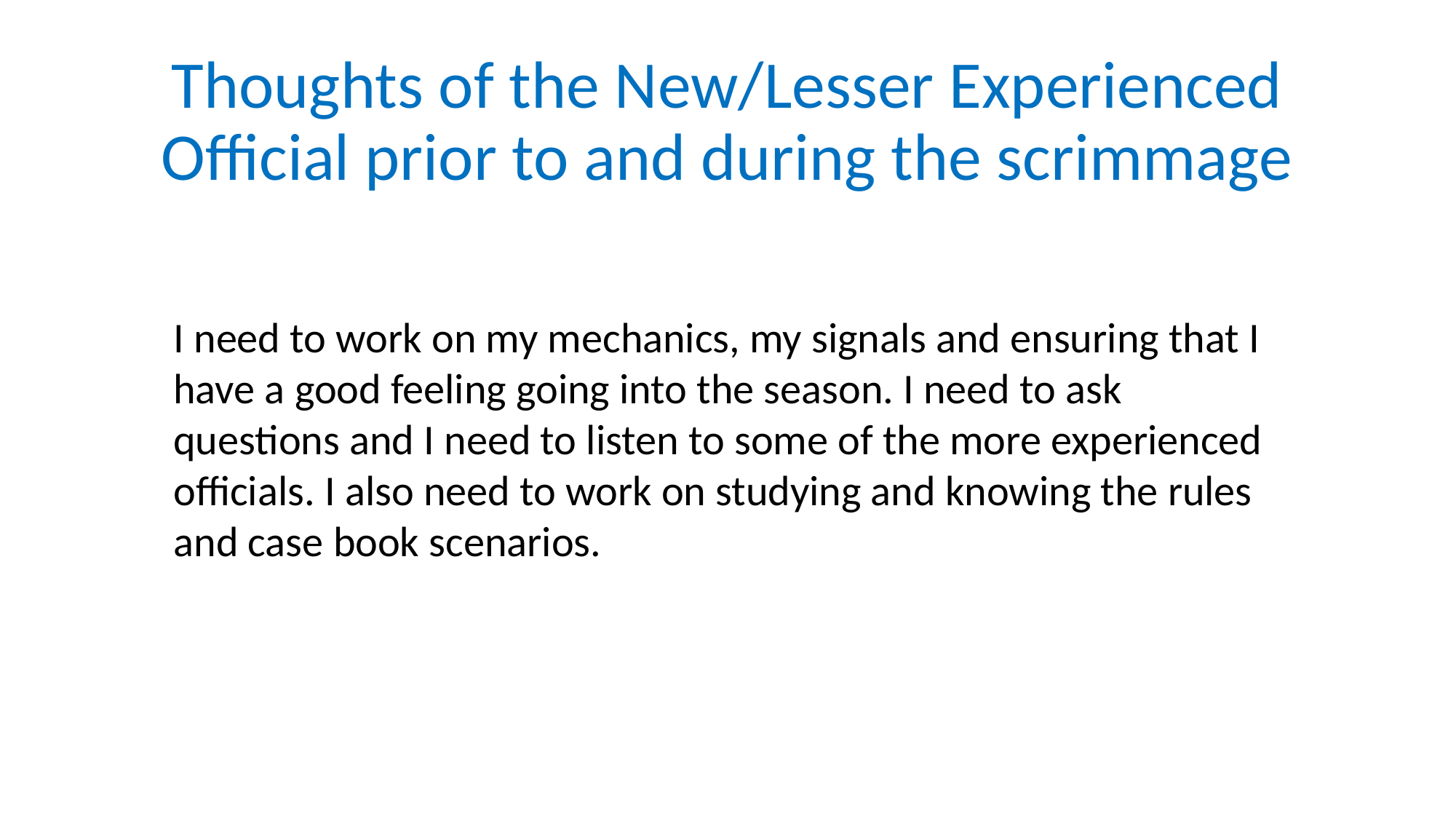

# Thoughts of the New/Lesser Experienced Official prior to and during the scrimmage
I need to work on my mechanics, my signals and ensuring that I have a good feeling going into the season. I need to ask questions and I need to listen to some of the more experienced officials. I also need to work on studying and knowing the rules and case book scenarios.